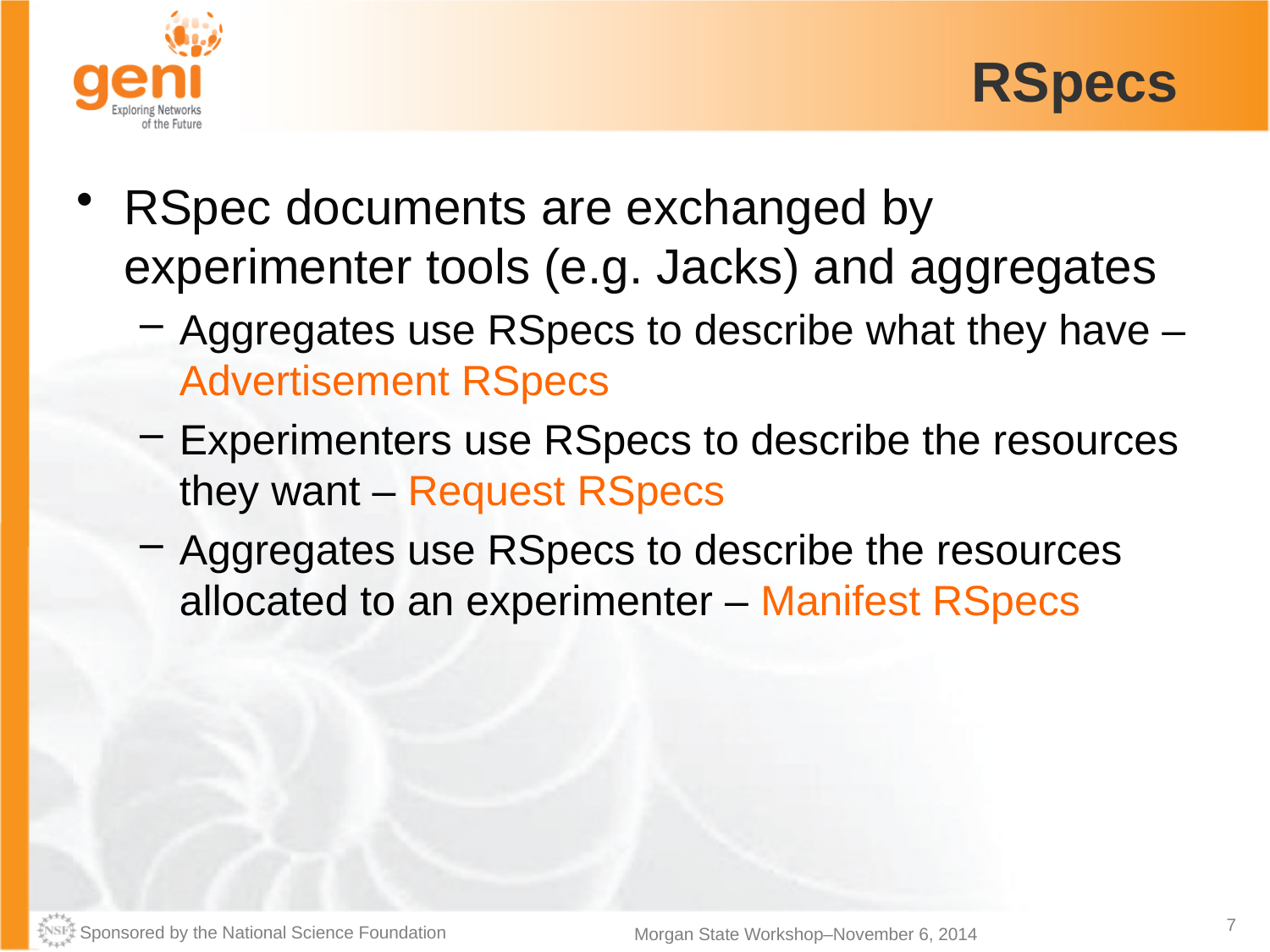

# RSpecs
RSpec documents are exchanged by experimenter tools (e.g. Jacks) and aggregates
Aggregates use RSpecs to describe what they have – Advertisement RSpecs
Experimenters use RSpecs to describe the resources they want – Request RSpecs
Aggregates use RSpecs to describe the resources allocated to an experimenter – Manifest RSpecs